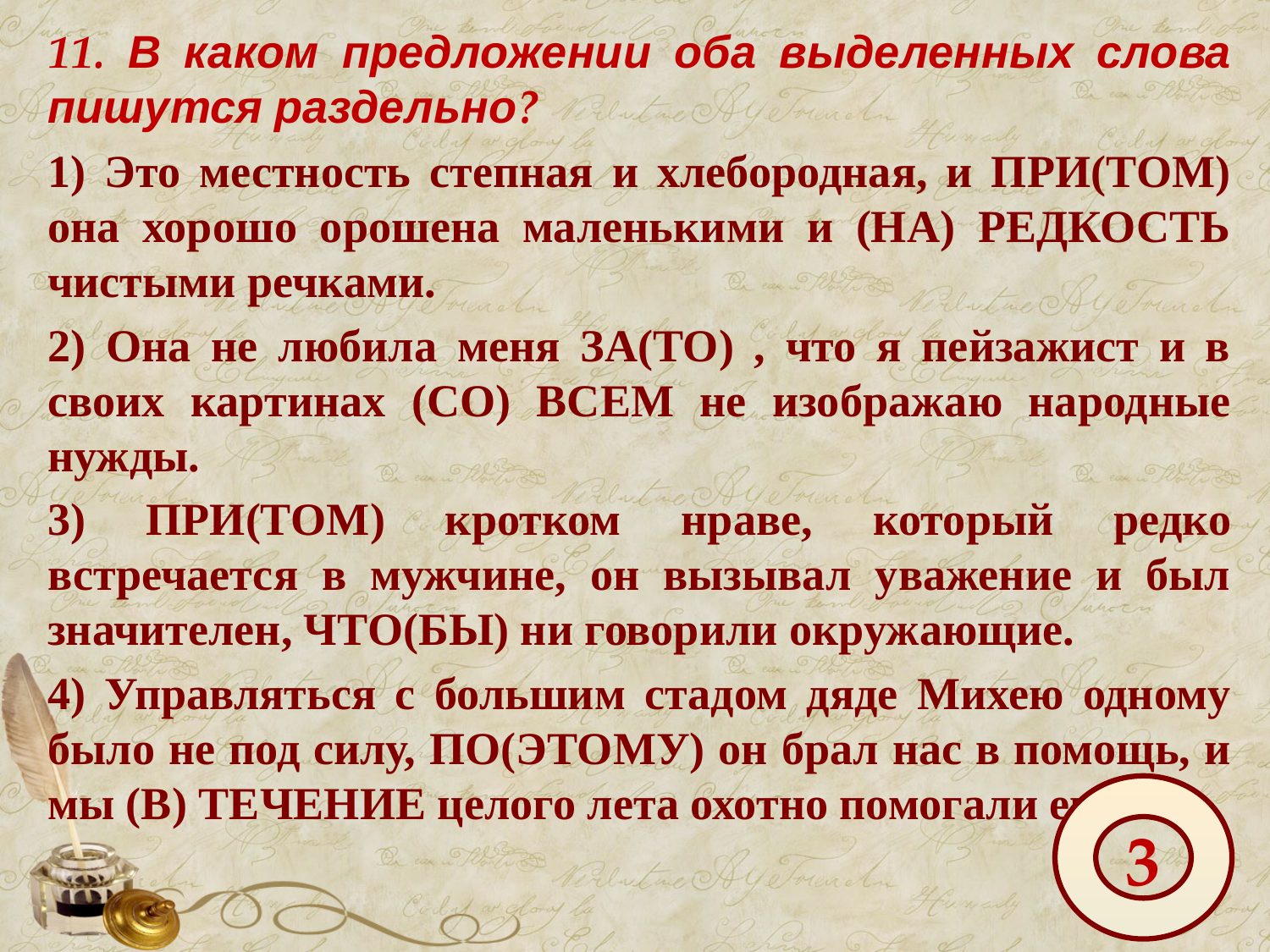

11. В каком предложении оба выделенных слова пишутся раздельно?
1) Это местность степная и хлебородная, и ПРИ(ТОМ) она хорошо орошена маленькими и (НА) РЕДКОСТЬ чистыми речками.
2) Она не любила меня ЗА(ТО) , что я пейзажист и в своих картинах (СО) ВСЕМ не изображаю народные нужды.
3) ПРИ(ТОМ) кротком нраве, который редко встречается в мужчине, он вызывал уважение и был значителен, ЧТО(БЫ) ни говорили окружающие.
4) Управляться с большим стадом дяде Михею одному было не под силу, ПО(ЭТОМУ) он брал нас в помощь, и мы (В) ТЕЧЕНИЕ целого лета охотно помогали ему.
3